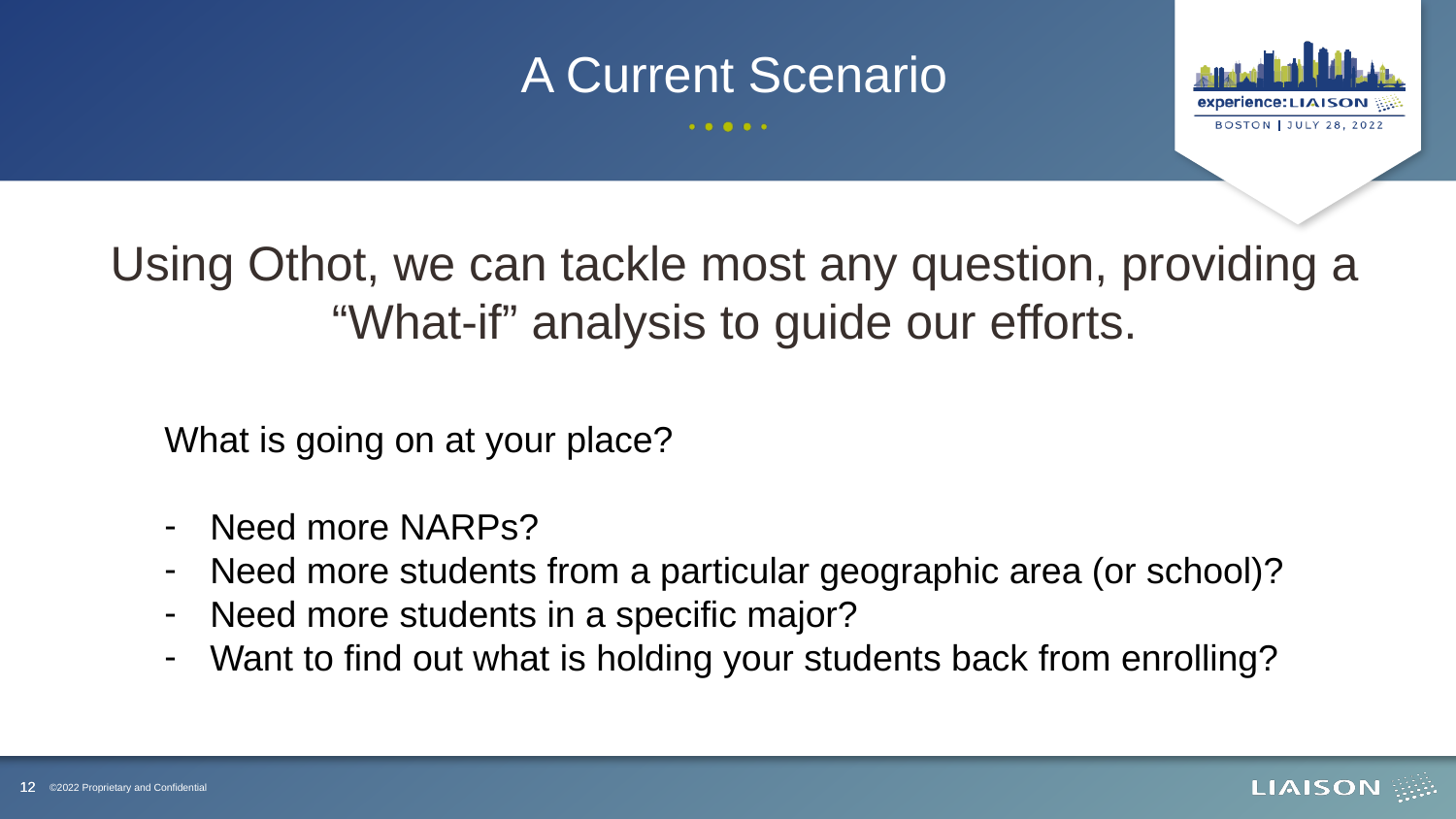

A Current Scenario
Using Othot, we can tackle most any question, providing a “What-if” analysis to guide our efforts.

What is going on at your place?

Need more NARPs?
Need more students from a particular geographic area (or school)?
Need more students in a specific major?
Want to find out what is holding your students back from enrolling?